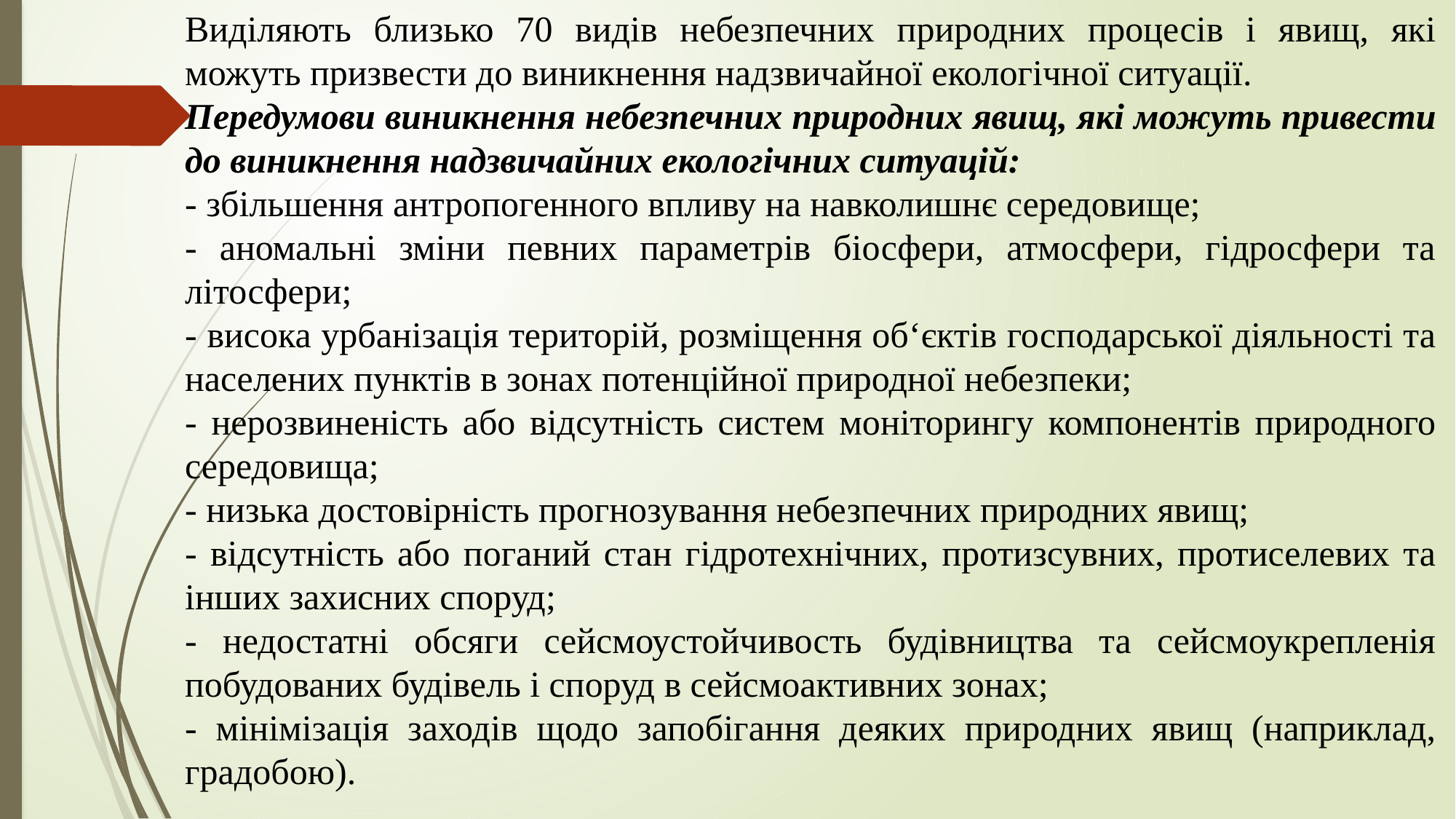

Виділяють близько 70 видів небезпечних природних процесів і явищ, які можуть призвести до виникнення надзвичайної екологічної ситуації.
Передумови виникнення небезпечних природних явищ, які можуть привести до виникнення надзвичайних екологічних ситуацій:
- збільшення антропогенного впливу на навколишнє середовище;
- аномальні зміни певних параметрів біосфери, атмосфери, гідросфери та літосфери;
- висока урбанізація територій, розміщення об‘єктів господарської діяльності та населених пунктів в зонах потенційної природної небезпеки;
- нерозвиненість або відсутність систем моніторингу компонентів природного середовища;
- низька достовірність прогнозування небезпечних природних явищ;
- відсутність або поганий стан гідротехнічних, протизсувних, протиселевих та інших захисних споруд;
- недостатні обсяги сейсмоустойчивость будівництва та сейсмоукрепленія побудованих будівель і споруд в сейсмоактивних зонах;
- мінімізація заходів щодо запобігання деяких природних явищ (наприклад, градобою).